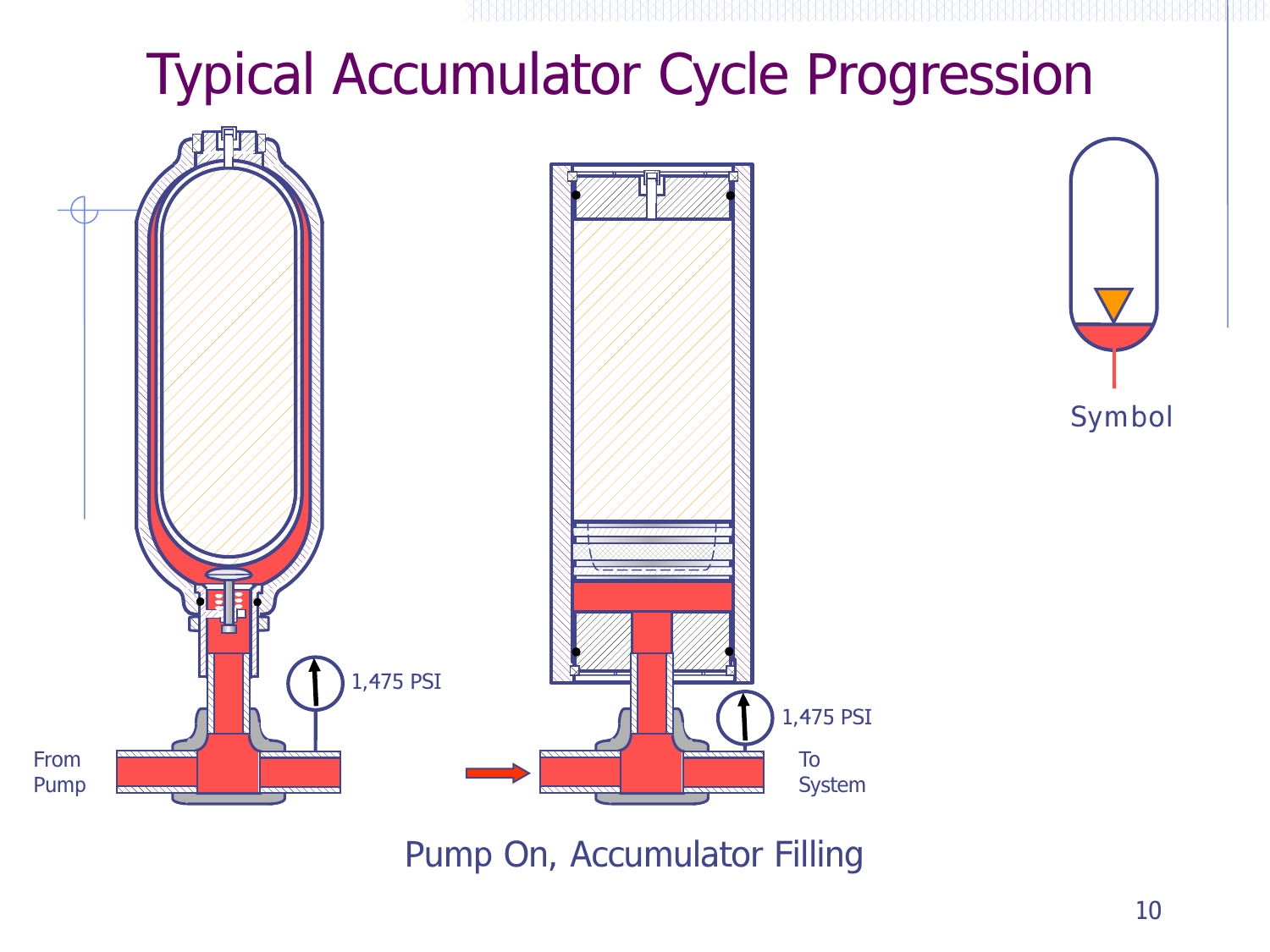

# Typical Accumulator Cycle Progression

Symbol

1,475 PSI

1,475 PSI

From Pump
To System

Pump On, Accumulator Filling
10